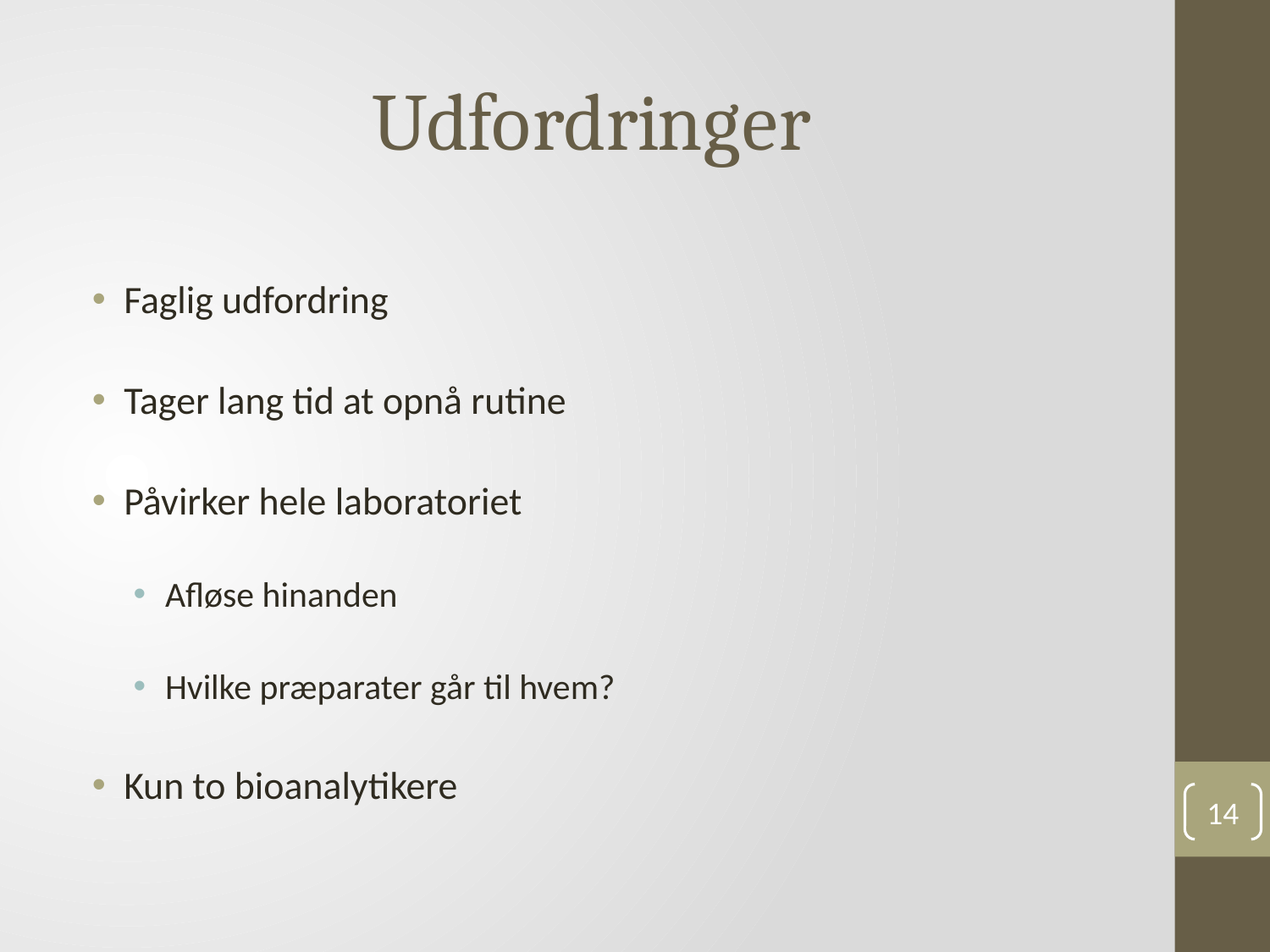

# Udfordringer
Faglig udfordring
Tager lang tid at opnå rutine
Påvirker hele laboratoriet
Afløse hinanden
Hvilke præparater går til hvem?
Kun to bioanalytikere
14